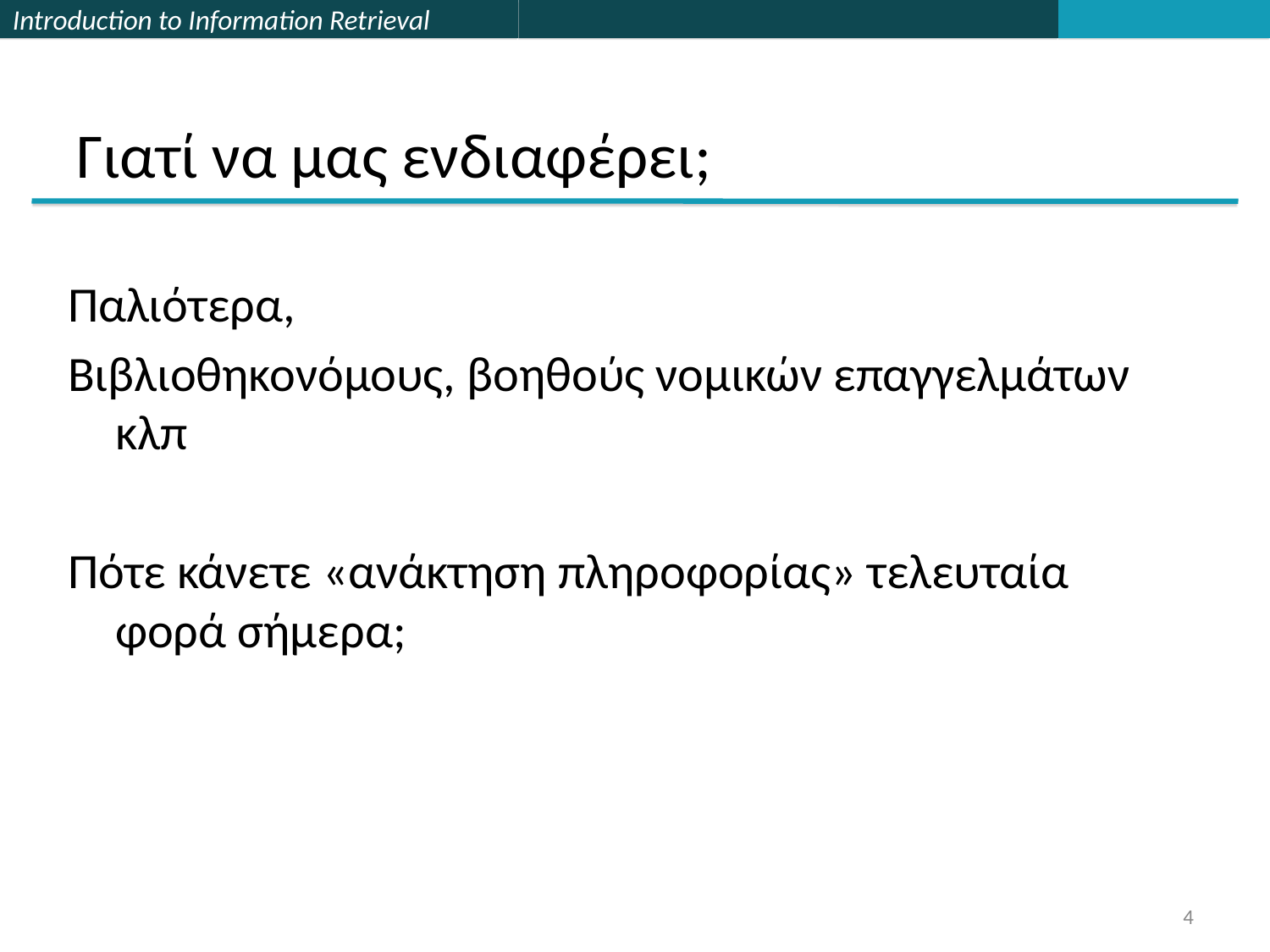

# Γιατί να μας ενδιαφέρει;
Παλιότερα,
Βιβλιοθηκονόμους, βοηθούς νομικών επαγγελμάτων κλπ

Πότε κάνετε «ανάκτηση πληροφορίας» τελευταία φορά σήμερα;
4